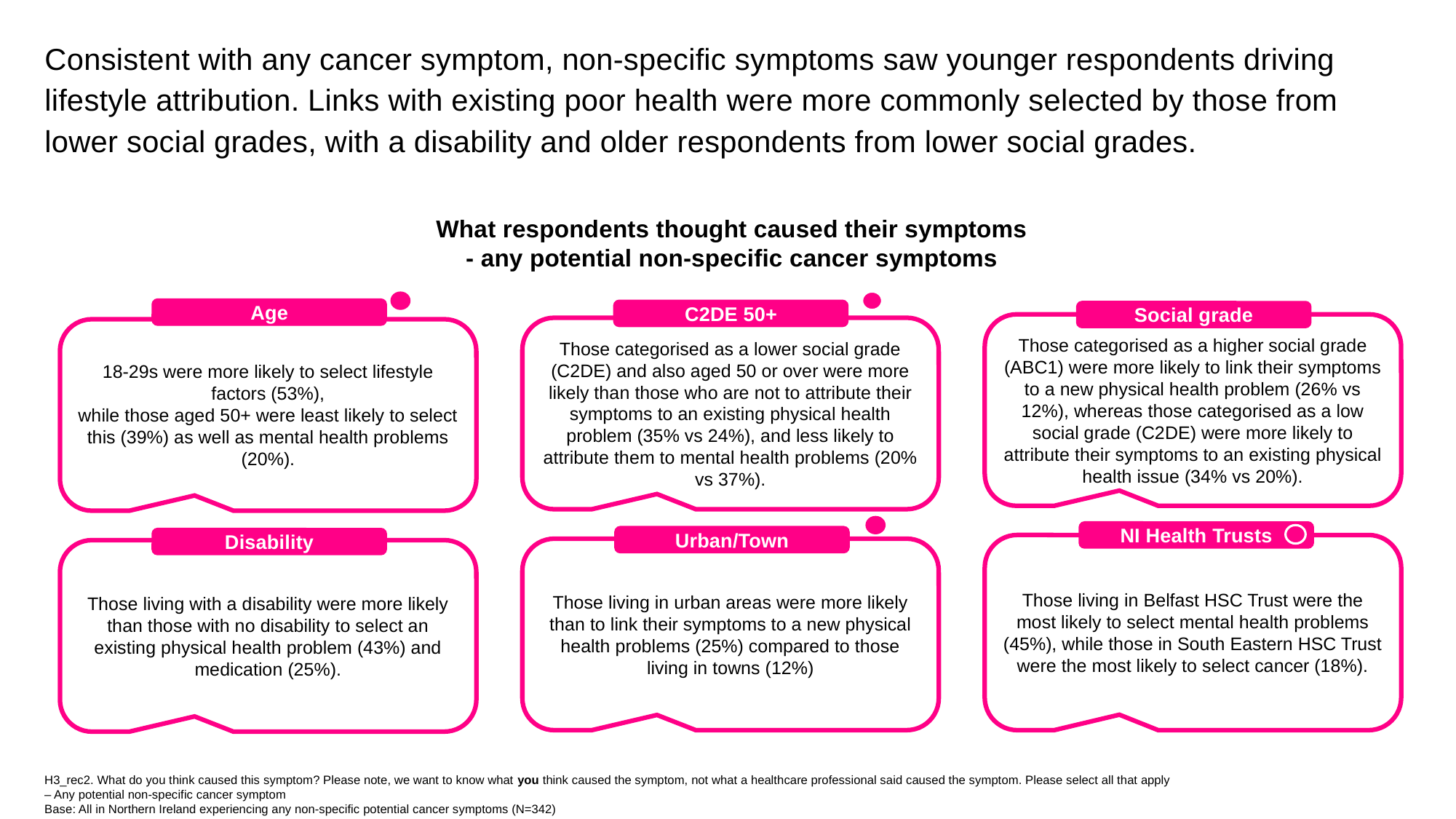

Consistent with any cancer symptom, non-specific symptoms saw younger respondents driving lifestyle attribution. Links with existing poor health were more commonly selected by those from lower social grades, with a disability and older respondents from lower social grades.
What respondents thought caused their symptoms
- any potential non-specific cancer symptoms

Age
C2DE 50+
Social grade
Those categorised as a higher social grade (ABC1) were more likely to link their symptoms to a new physical health problem (26% vs 12%), whereas those categorised as a low social grade (C2DE) were more likely to attribute their symptoms to an existing physical health issue (34% vs 20%).
Those categorised as a lower social grade (C2DE) and also aged 50 or over were more likely than those who are not to attribute their symptoms to an existing physical health problem (35% vs 24%), and less likely to attribute them to mental health problems (20% vs 37%).
18-29s were more likely to select lifestyle factors (53%),
while those aged 50+ were least likely to select this (39%) as well as mental health problems (20%).

NI Health Trusts

Urban/Town
Disability
Those living in Belfast HSC Trust were the most likely to select mental health problems (45%), while those in South Eastern HSC Trust were the most likely to select cancer (18%).
Those living in urban areas were more likely than to link their symptoms to a new physical health problems (25%) compared to those living in towns (12%)
Those living with a disability were more likely than those with no disability to select an existing physical health problem (43%) and medication (25%).
H3_rec2. What do you think caused this symptom? Please note, we want to know what you think caused the symptom, not what a healthcare professional said caused the symptom. Please select all that apply – Any potential non-specific cancer symptom
Base: All in Northern Ireland experiencing any non-specific potential cancer symptoms (N=342)